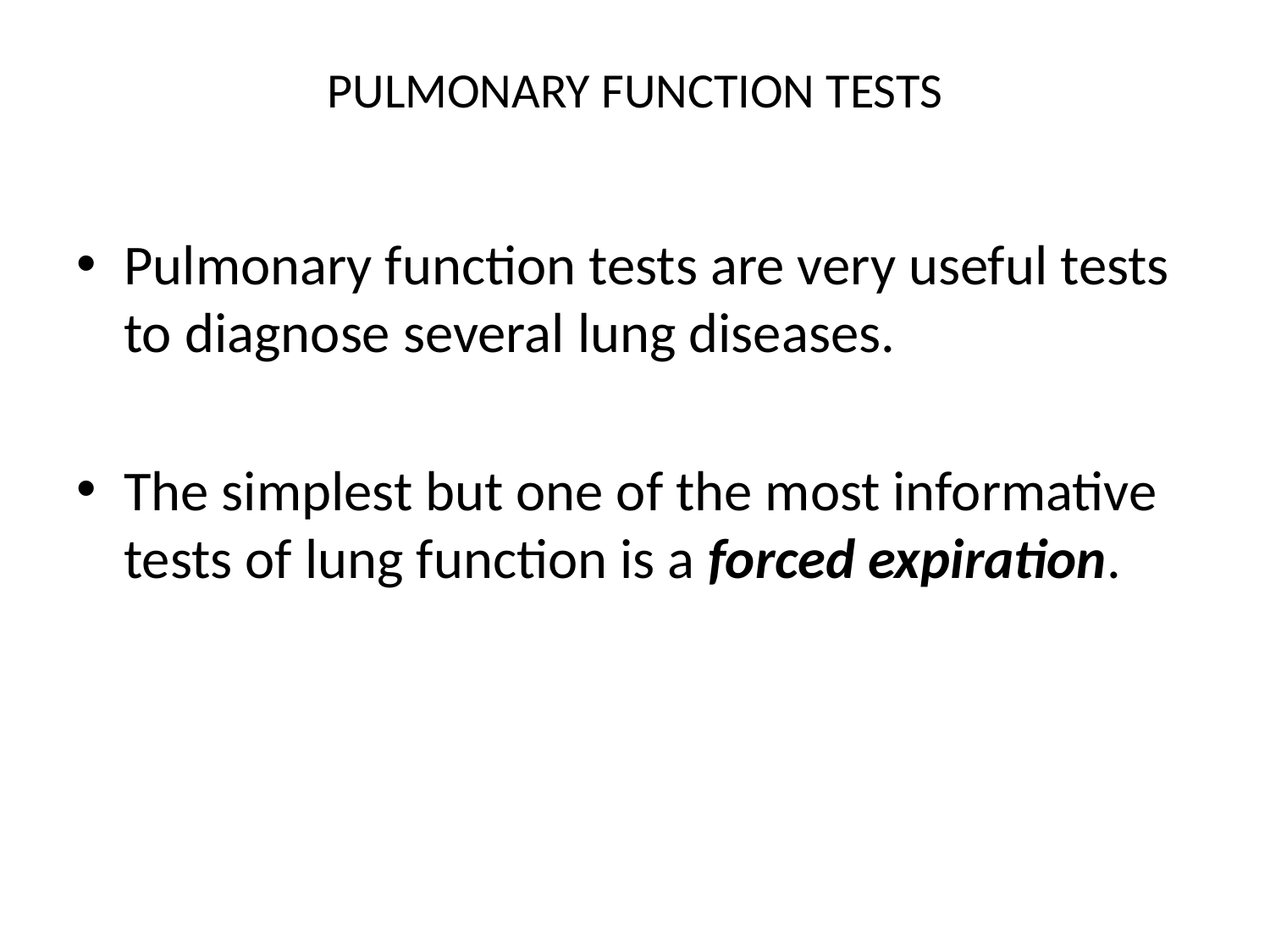

PULMONARY FUNCTION TESTS
Pulmonary function tests are very useful tests to diagnose several lung diseases.

The simplest but one of the most informative tests of lung function is a forced expiration.